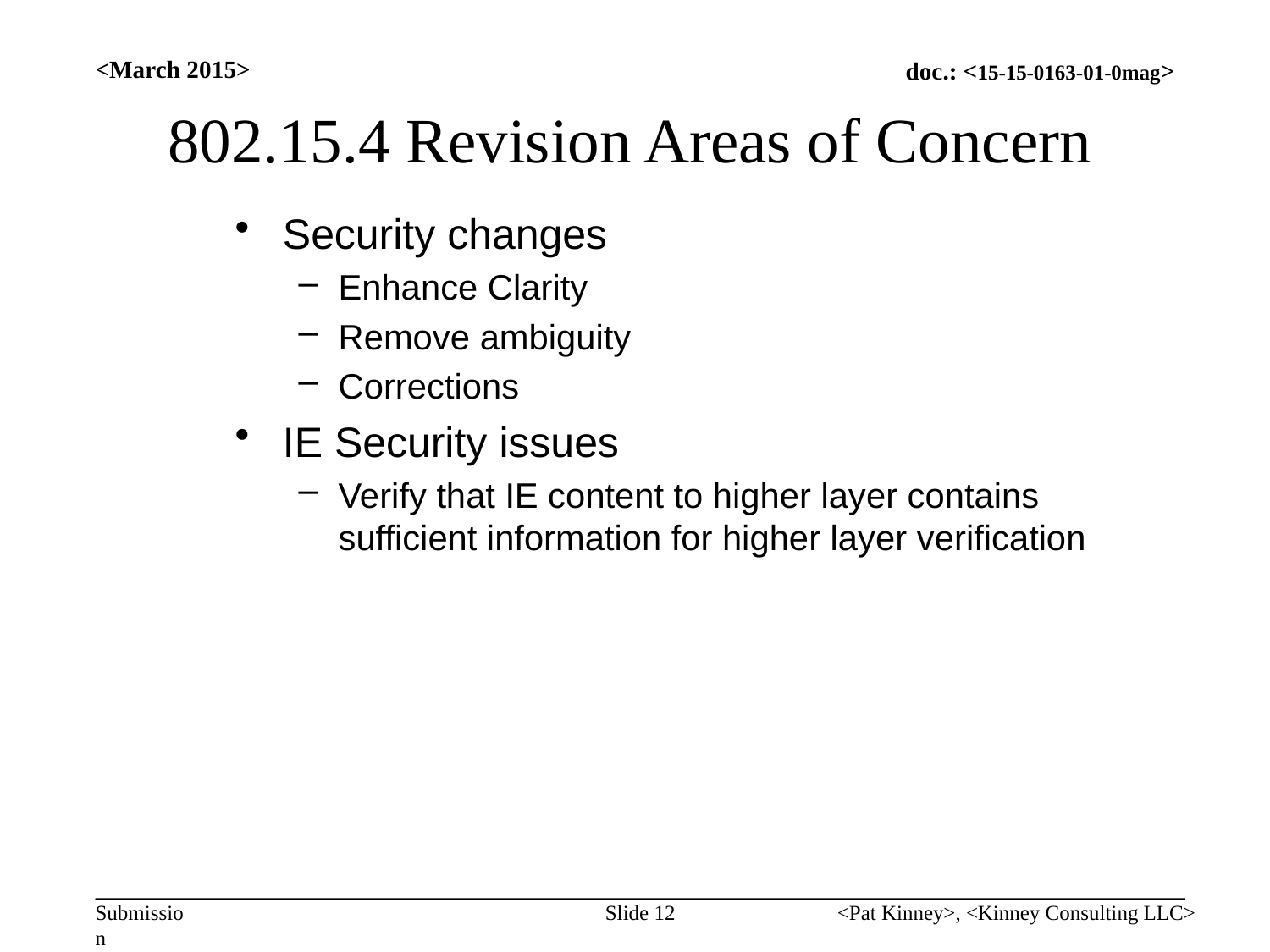

<March 2015>
# 802.15.4 Revision Areas of Concern
Security changes
Enhance Clarity
Remove ambiguity
Corrections
IE Security issues
Verify that IE content to higher layer contains sufficient information for higher layer verification
Slide 12
<Pat Kinney>, <Kinney Consulting LLC>